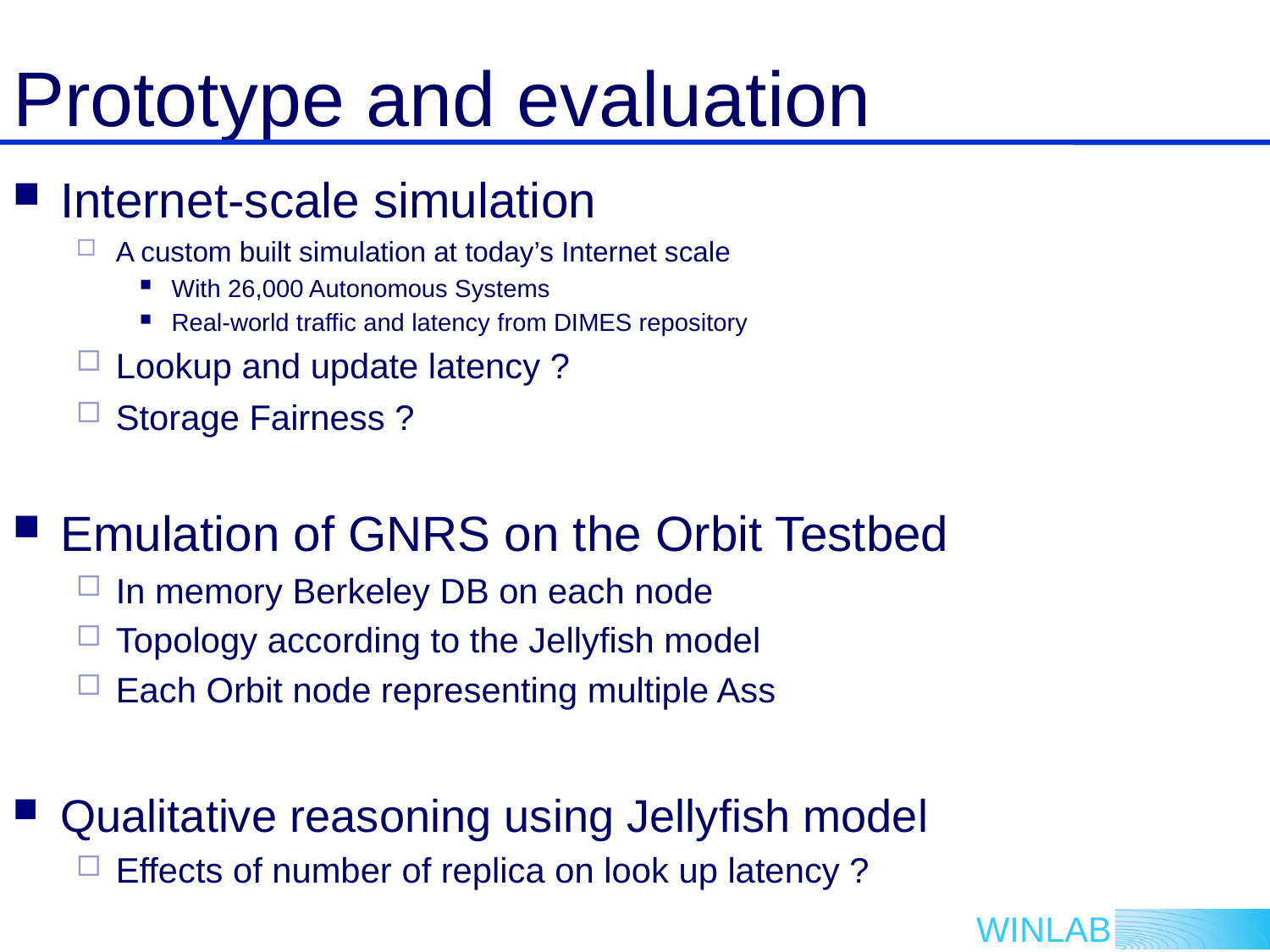

# Prototype and evaluation

Internet-scale simulation
A custom built simulation at today’s Internet scale
With 26,000 Autonomous Systems
Real-world traffic and latency from DIMES repository
Lookup and update latency ?
Storage Fairness ?
Emulation of GNRS on the Orbit Testbed
In memory Berkeley DB on each node
Topology according to the Jellyfish model
Each Orbit node representing multiple Ass

Qualitative reasoning using Jellyfish model
Effects of number of replica on look up latency ?